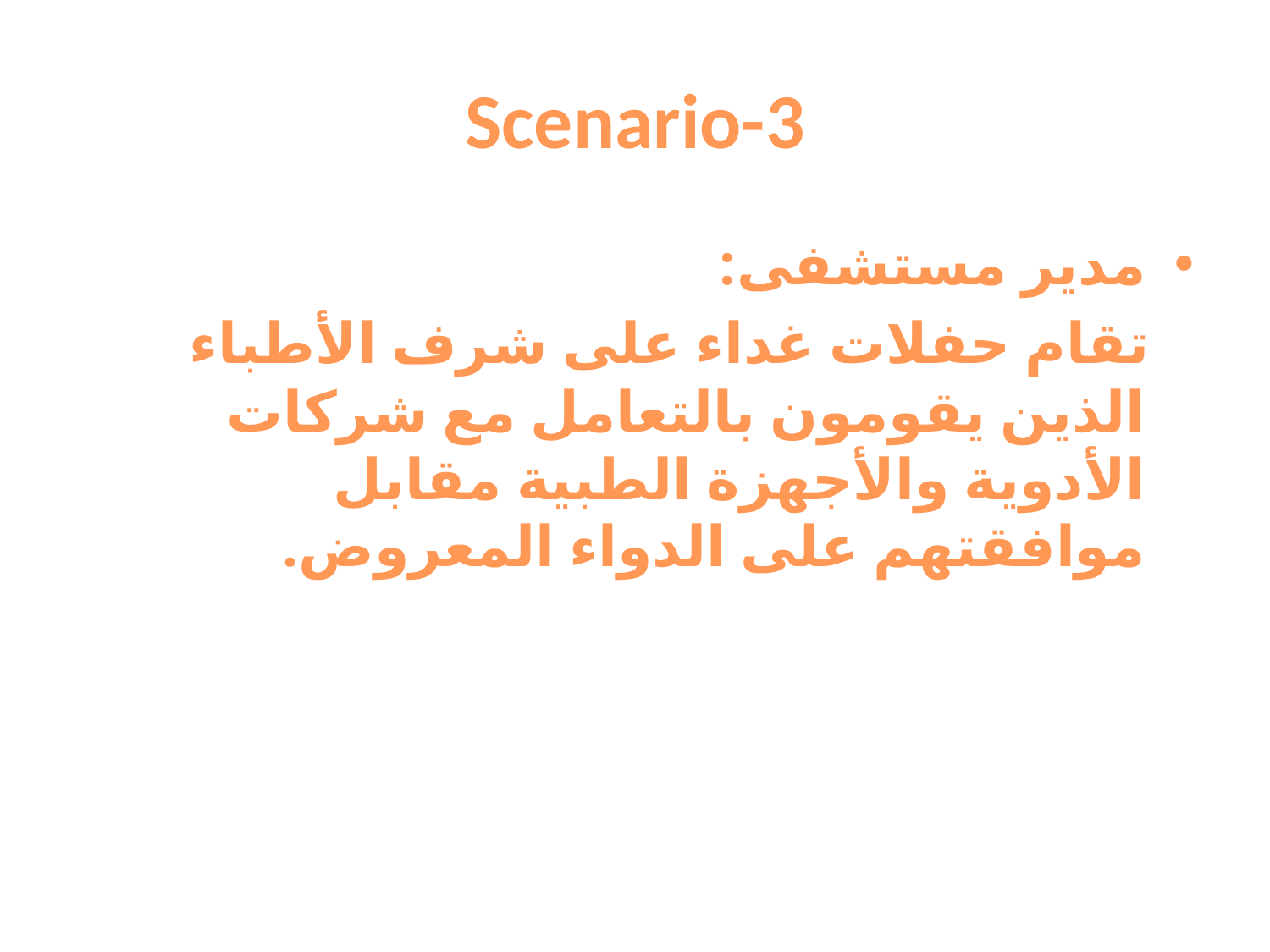

# Scenario-3
مدير مستشفى:
   تقام حفلات غداء على شرف الأطباء الذين يقومون بالتعامل مع شركات الأدوية والأجهزة الطبية مقابل موافقتهم على الدواء المعروض.